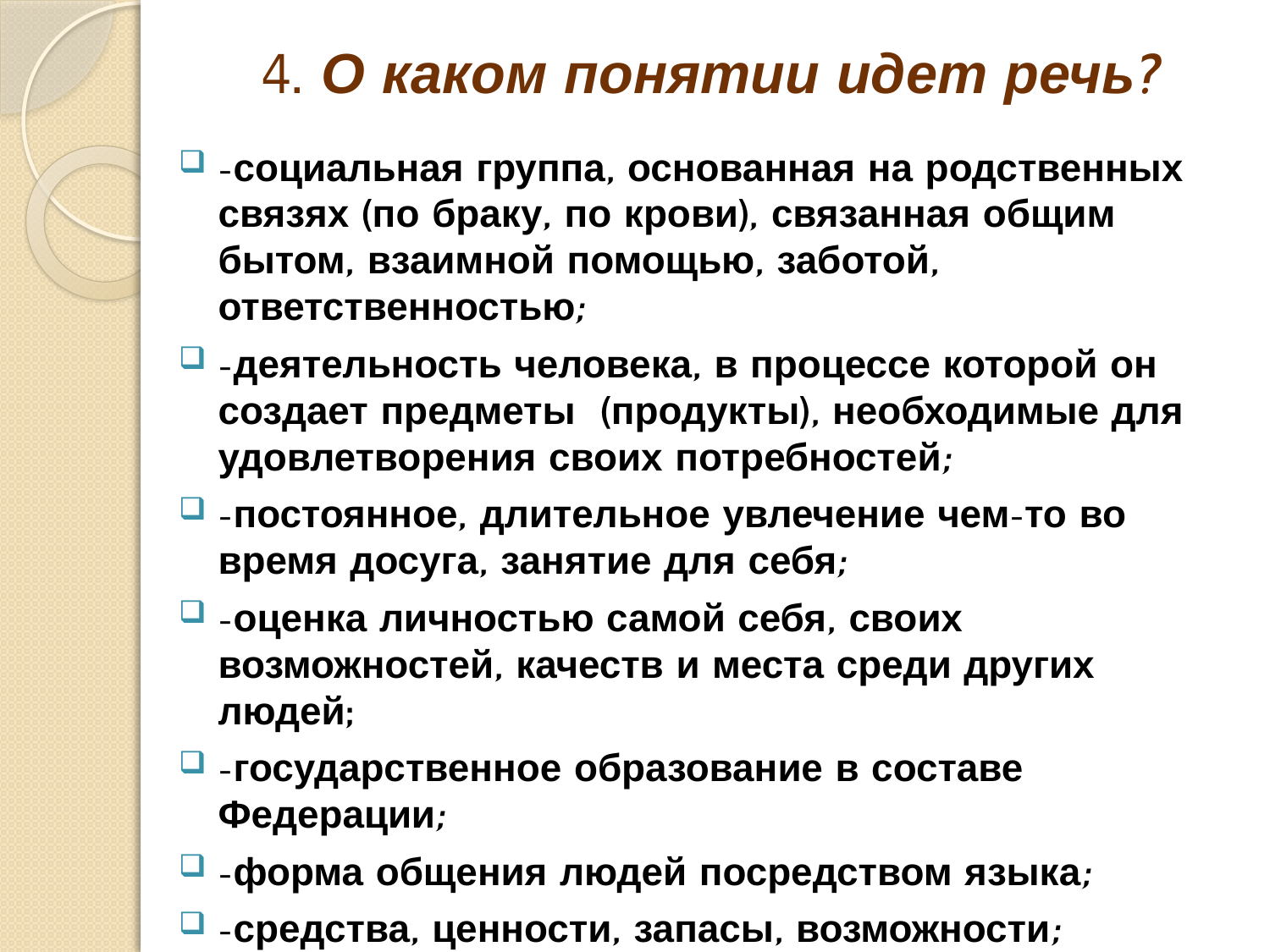

# 4. О каком понятии идет речь?
-социальная группа, основанная на родственных связях (по браку, по крови), связанная общим бытом, взаимной помощью, заботой, ответственностью;
-деятельность человека, в процессе которой он создает предметы  (продукты), необходимые для удовлетворения своих потребностей;
-постоянное, длительное увлечение чем-то во время досуга, занятие для себя;
-оценка личностью самой себя, своих возможностей, качеств и места среди других людей;
-государственное образование в составе Федерации;
-форма общения людей посредством языка;
-средства, ценности, запасы, возможности;
-человек, любящий свое Отечество, преданный своему народу;